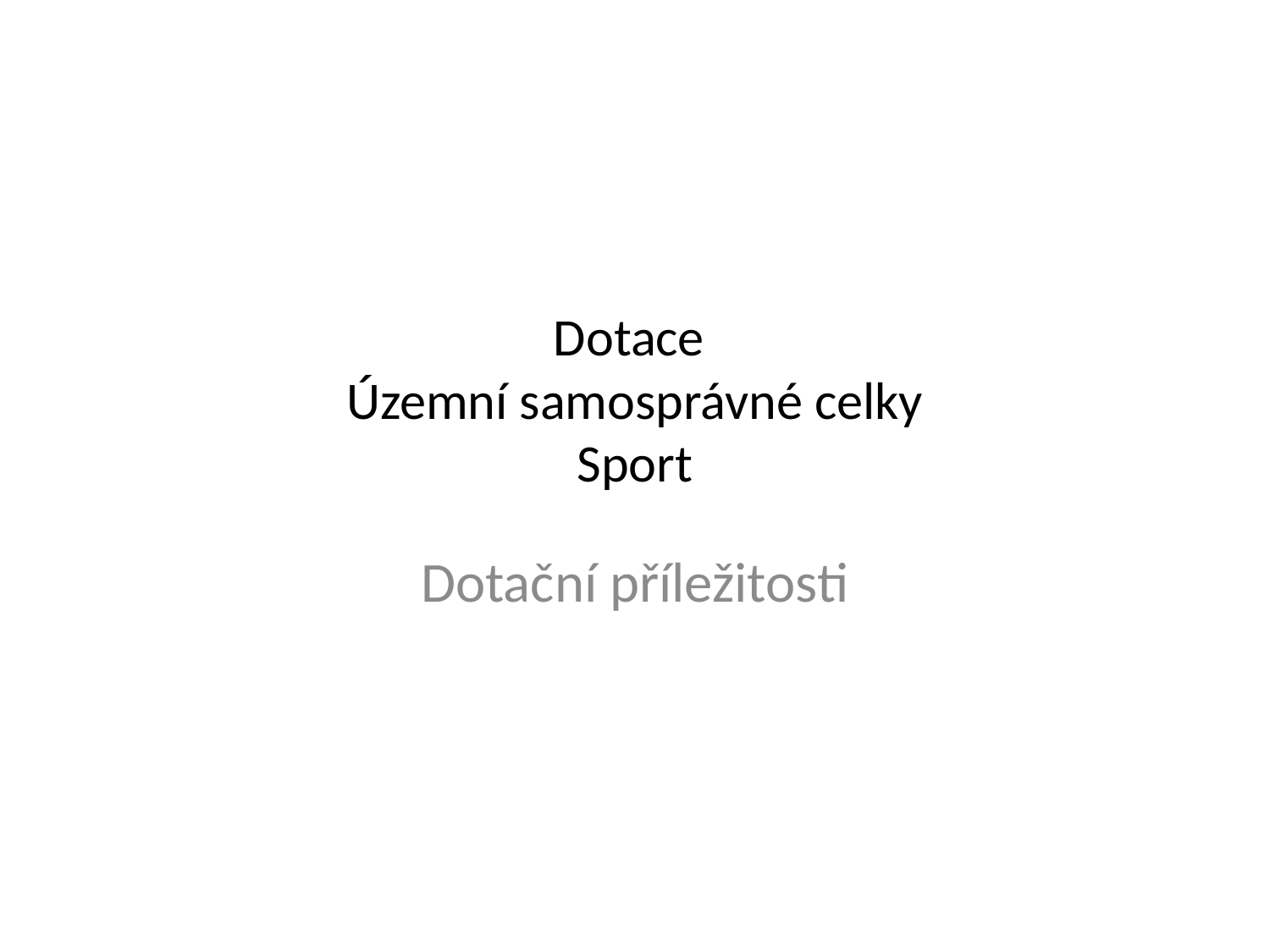

# Dotace Územní samosprávné celky Sport
Dotační příležitosti